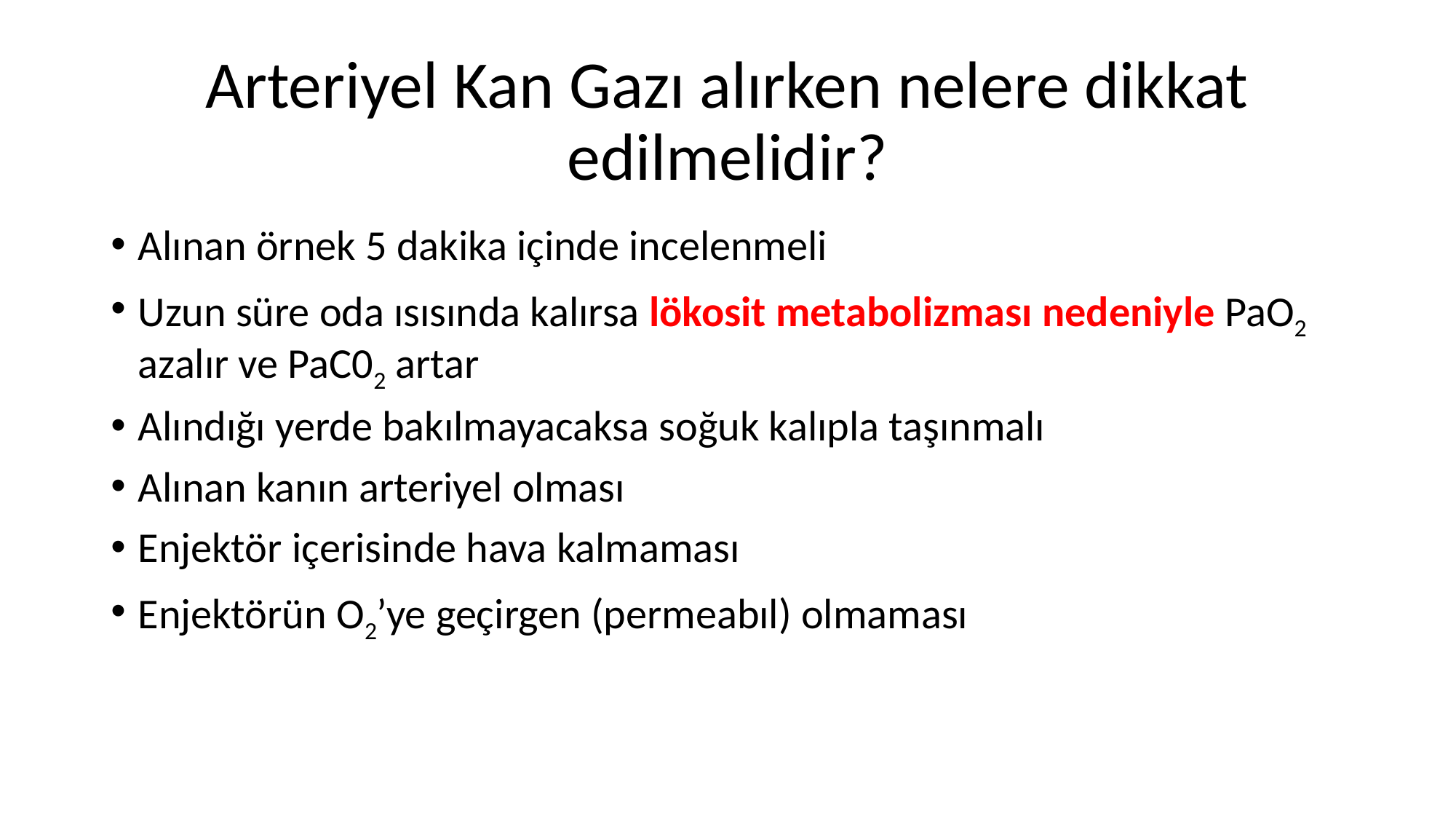

# Arteriyel Kan Gazı alırken nelere dikkat edilmelidir?
Alınan örnek 5 dakika içinde incelenmeli
Uzun süre oda ısısında kalırsa lökosit metabolizması nedeniyle PaO2 azalır ve PaC02 artar
Alındığı yerde bakılmayacaksa soğuk kalıpla taşınmalı
Alınan kanın arteriyel olması
Enjektör içerisinde hava kalmaması
Enjektörün O2’ye geçirgen (permeabıl) olmaması